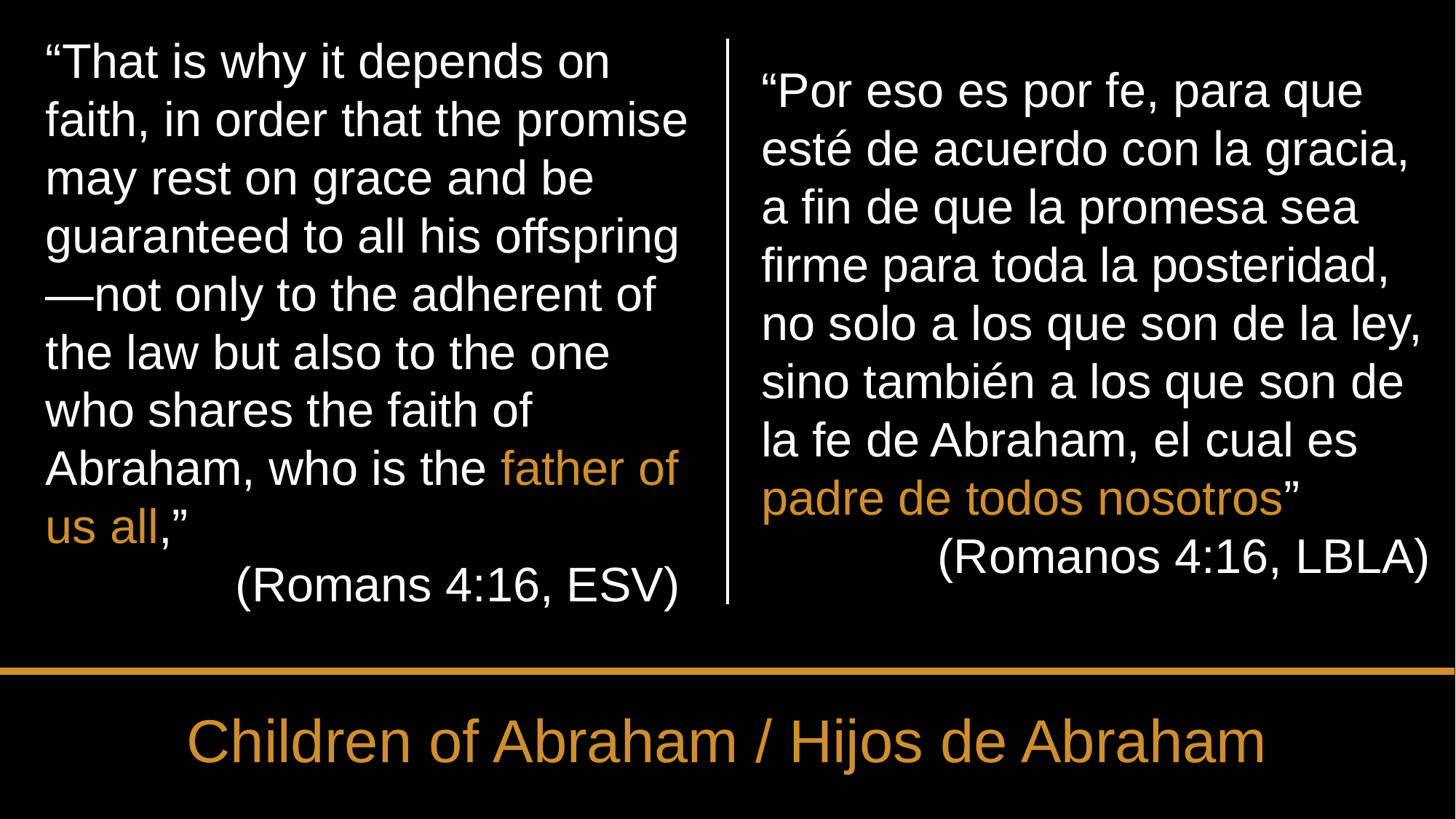

“That is why it depends on faith, in order that the promise may rest on grace and be guaranteed to all his offspring—not only to the adherent of the law but also to the one who shares the faith of Abraham, who is the father of us all,”
(Romans 4:16, ESV)
“Por eso es por fe, para que esté de acuerdo con la gracia, a fin de que la promesa sea firme para toda la posteridad, no solo a los que son de la ley, sino también a los que son de la fe de Abraham, el cual es padre de todos nosotros”
(Romanos 4:16, LBLA)

Children of Abraham / Hijos de Abraham